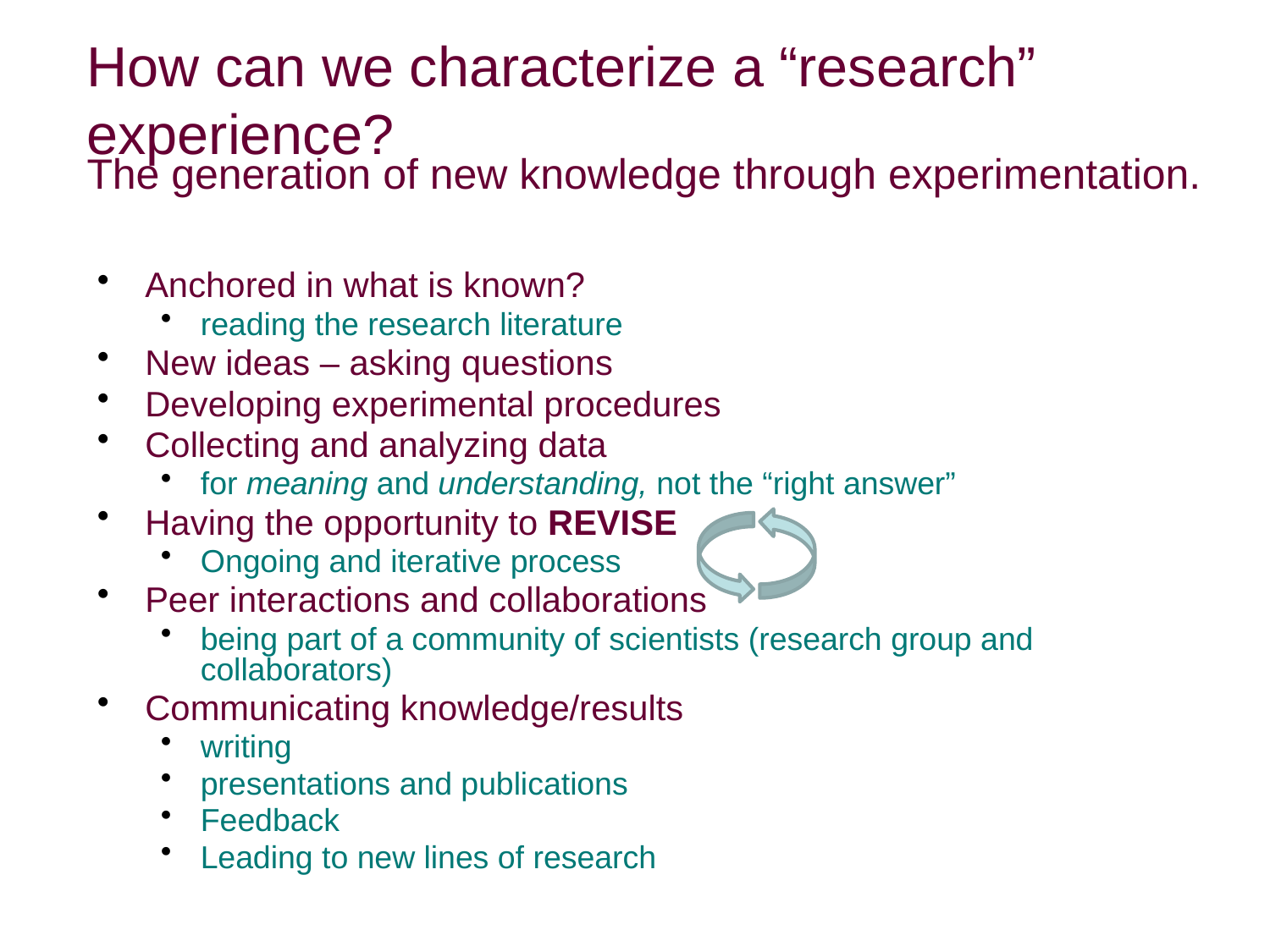

0
# How can we characterize a “research” experience?
The generation of new knowledge through experimentation.
Anchored in what is known?
reading the research literature
New ideas – asking questions
Developing experimental procedures
Collecting and analyzing data
for meaning and understanding, not the “right answer”
Having the opportunity to REVISE
Ongoing and iterative process
Peer interactions and collaborations
being part of a community of scientists (research group and collaborators)
Communicating knowledge/results
writing
presentations and publications
Feedback
Leading to new lines of research